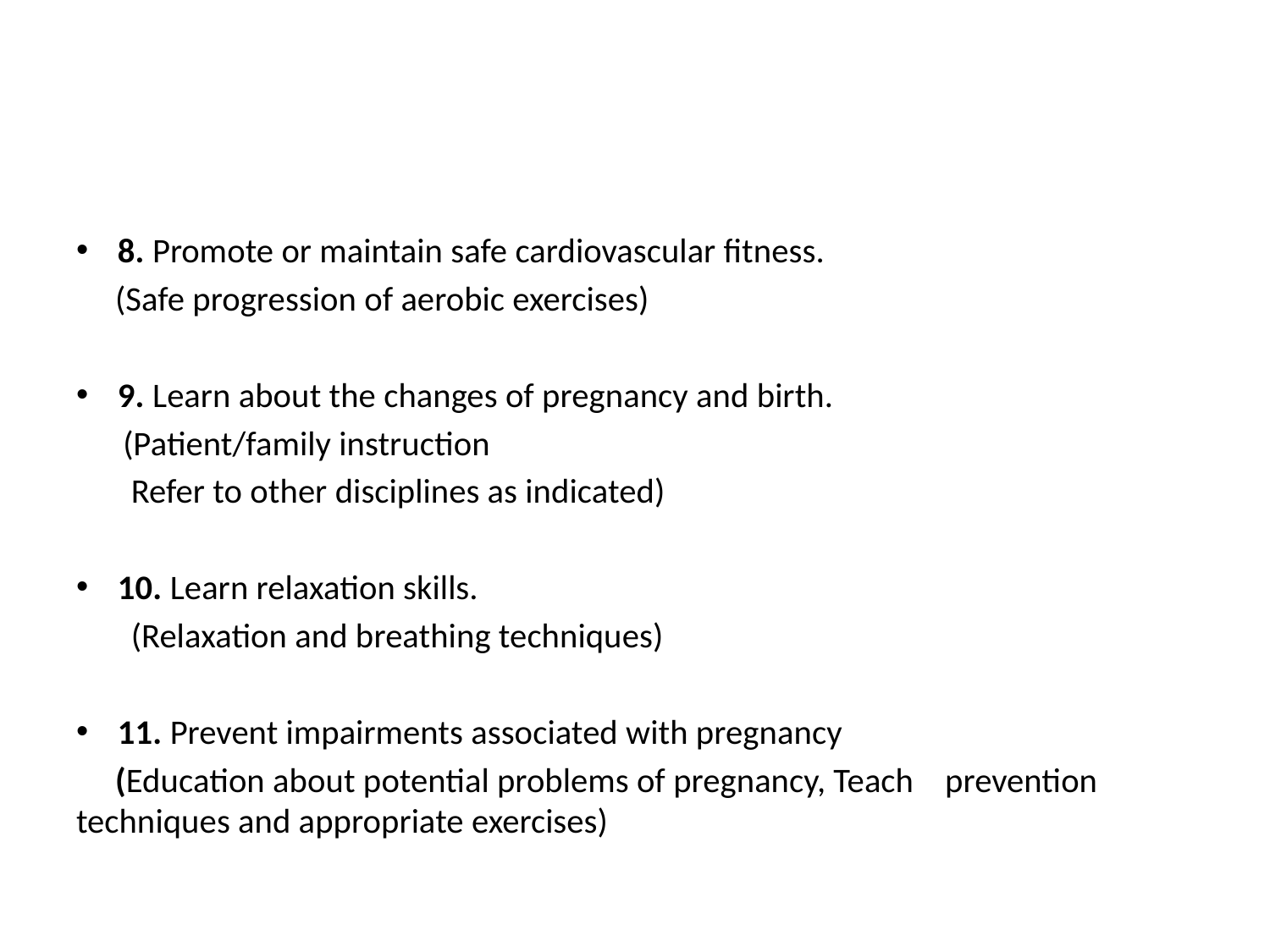

#
8. Promote or maintain safe cardiovascular fitness.
     (Safe progression of aerobic exercises)

9. Learn about the changes of pregnancy and birth.
      (Patient/family instruction
       Refer to other disciplines as indicated)

10. Learn relaxation skills.
       (Relaxation and breathing techniques)

11. Prevent impairments associated with pregnancy
     (Education about potential problems of pregnancy, Teach    prevention techniques and appropriate exercises)